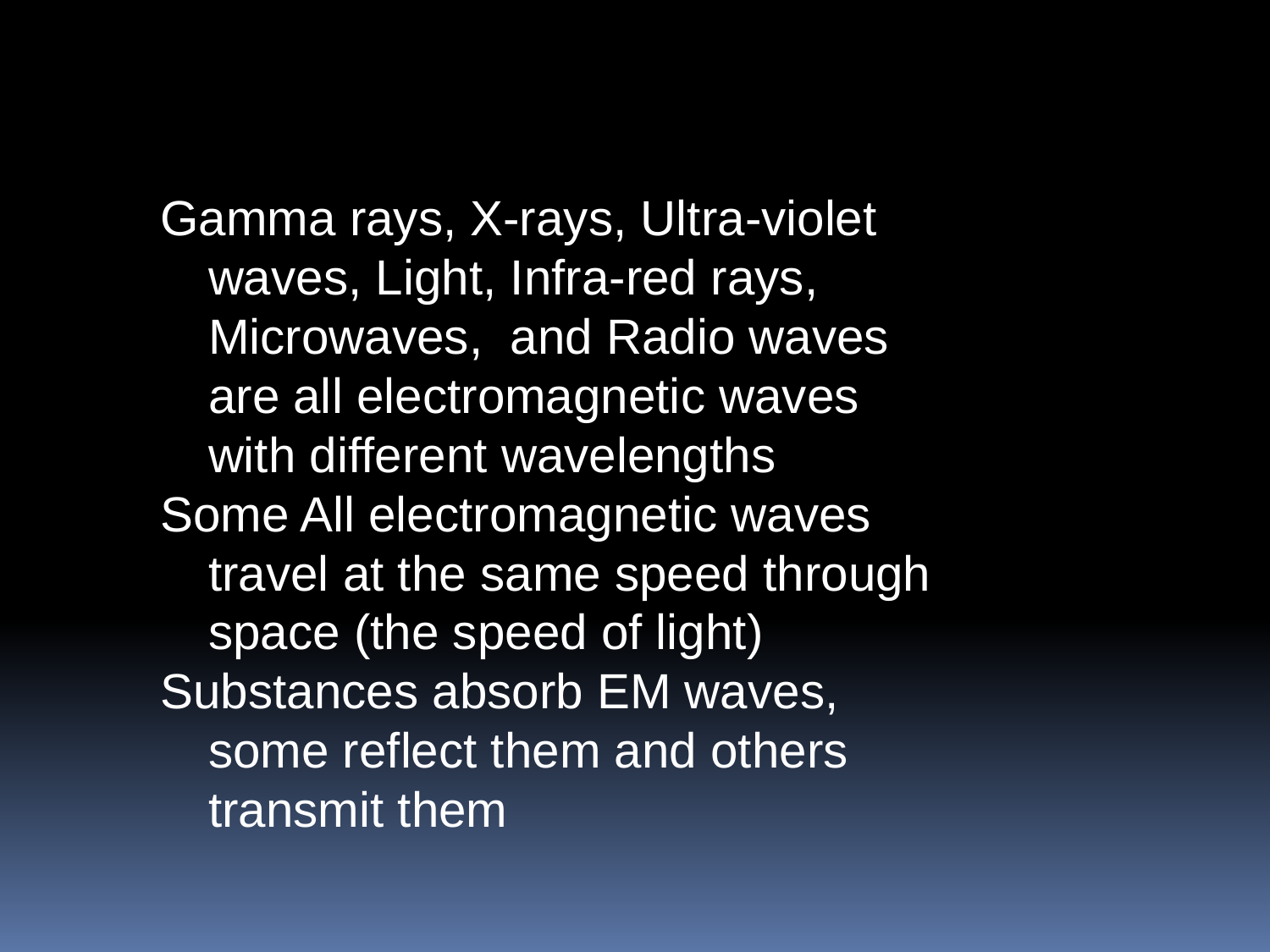

Gamma rays, X-rays, Ultra-violet waves, Light, Infra-red rays, Microwaves,  and Radio waves are all electromagnetic waves with different wavelengths
Some All electromagnetic waves travel at the same speed through space (the speed of light)
Substances absorb EM waves, some reflect them and others transmit them